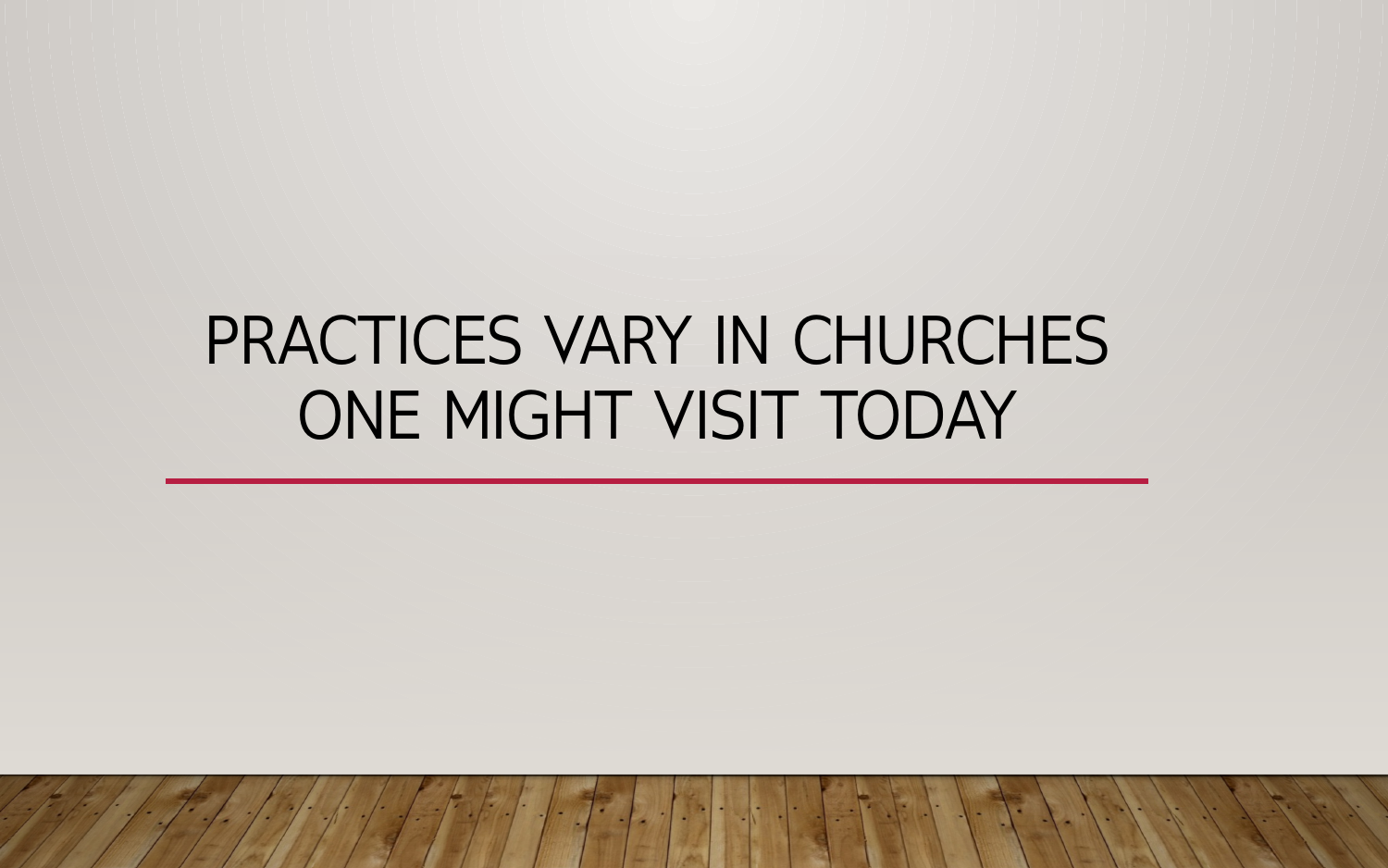

# Practices vary in churches one might visit today